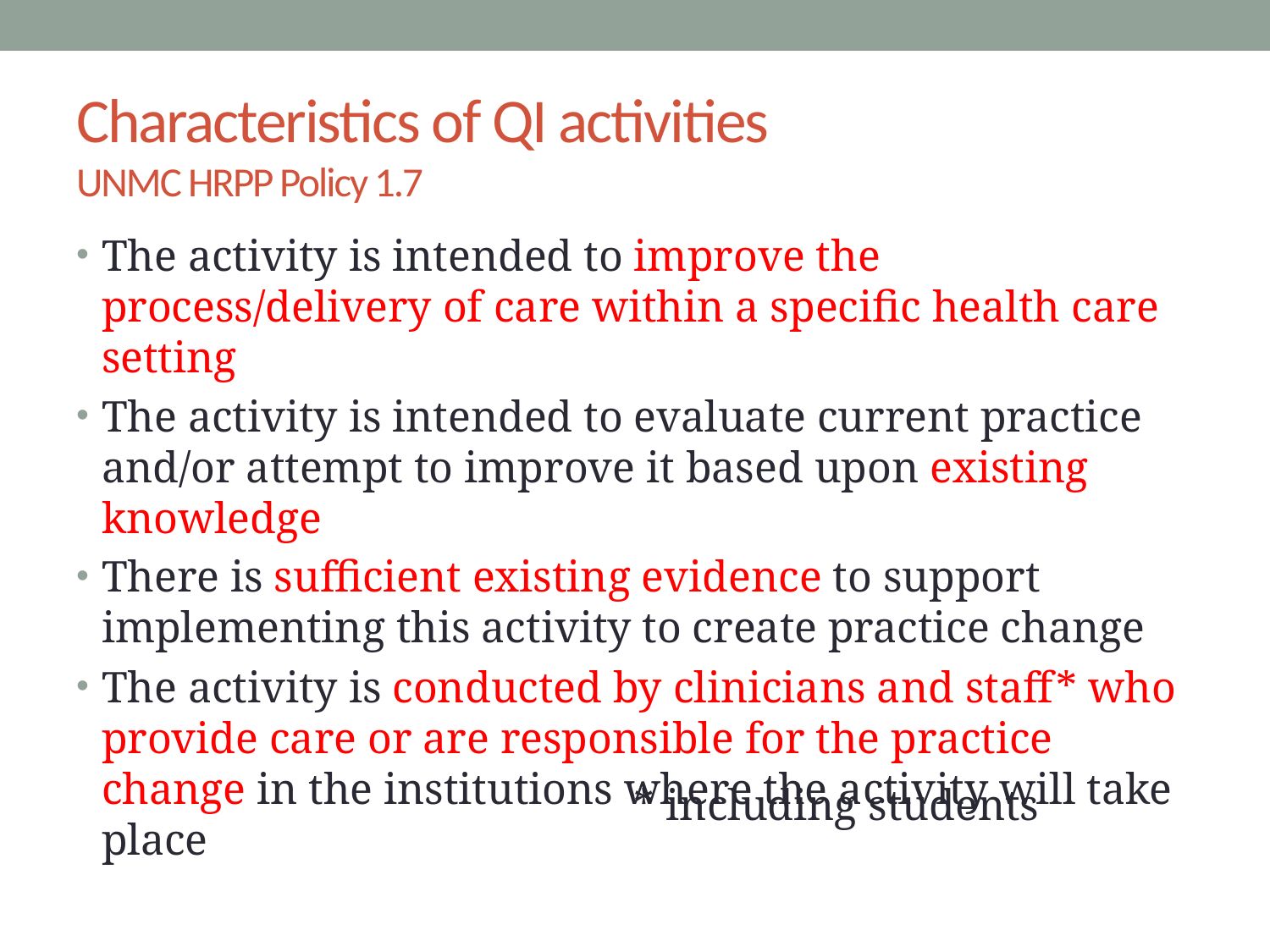

# Characteristics of QI activities UNMC HRPP Policy 1.7
The activity is intended to improve the process/delivery of care within a specific health care setting
The activity is intended to evaluate current practice and/or attempt to improve it based upon existing knowledge
There is sufficient existing evidence to support implementing this activity to create practice change
The activity is conducted by clinicians and staff* who provide care or are responsible for the practice change in the institutions where the activity will take place
* including students